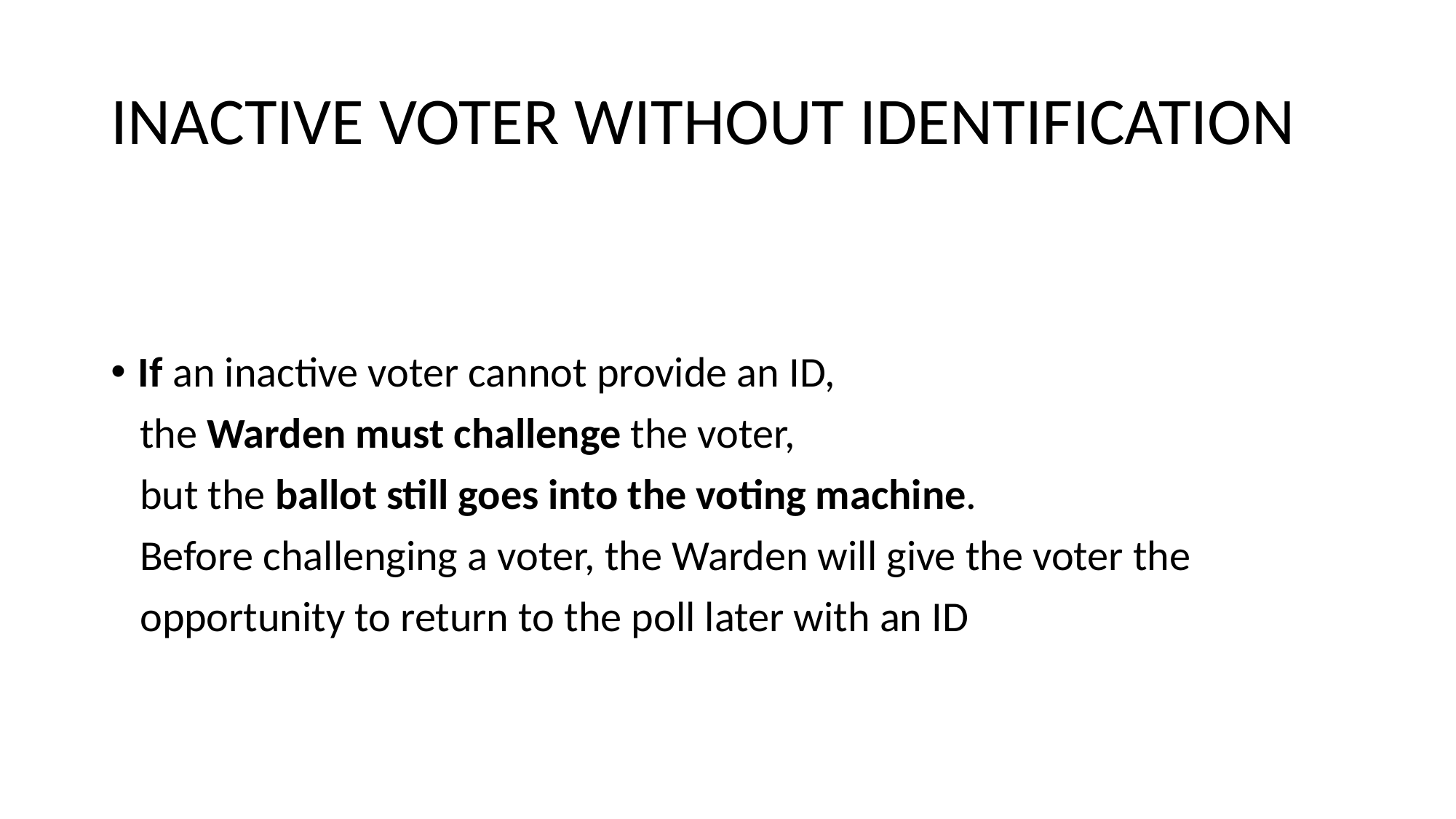

# INACTIVE VOTER WITHOUT IDENTIFICATION

If an inactive voter cannot provide an ID,
   the Warden must challenge the voter,
   but the ballot still goes into the voting machine.
   Before challenging a voter, the Warden will give the voter the
   opportunity to return to the poll later with an ID